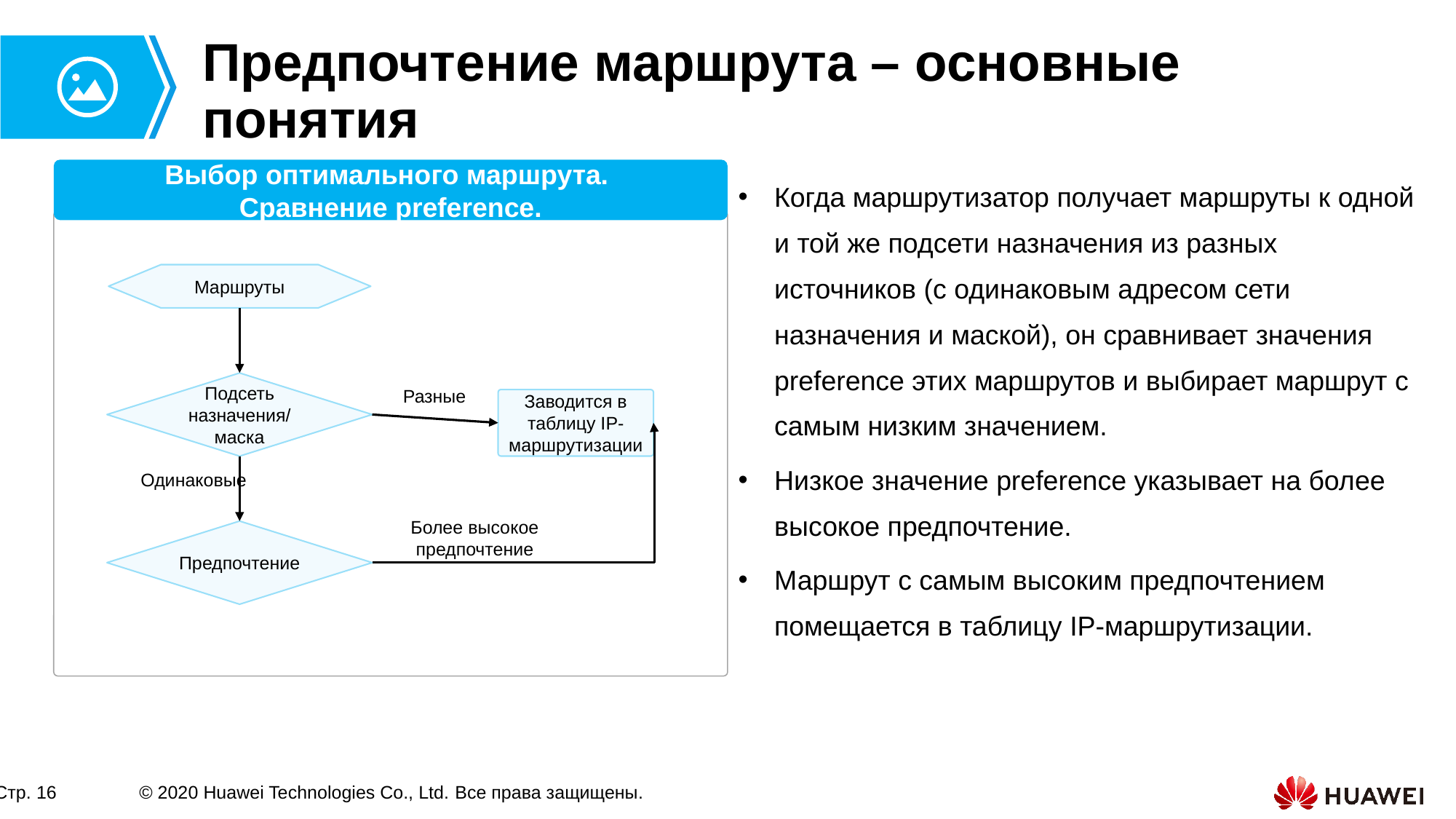

# Предпочтение маршрута – основные понятия
Выбор оптимального маршрута.
Сравнение preference.
Когда маршрутизатор получает маршруты к одной и той же подсети назначения из разных источников (с одинаковым адресом сети назначения и маской), он сравнивает значения preference этих маршрутов и выбирает маршрут с самым низким значением.
Низкое значение preference указывает на более высокое предпочтение.
Маршрут с самым высоким предпочтением помещается в таблицу IP-маршрутизации.

Маршруты
Подсеть назначения/ маска
Разные
Заводится в таблицу IP-маршрутизации
Одинаковые
Более высокое предпочтение
Предпочтение